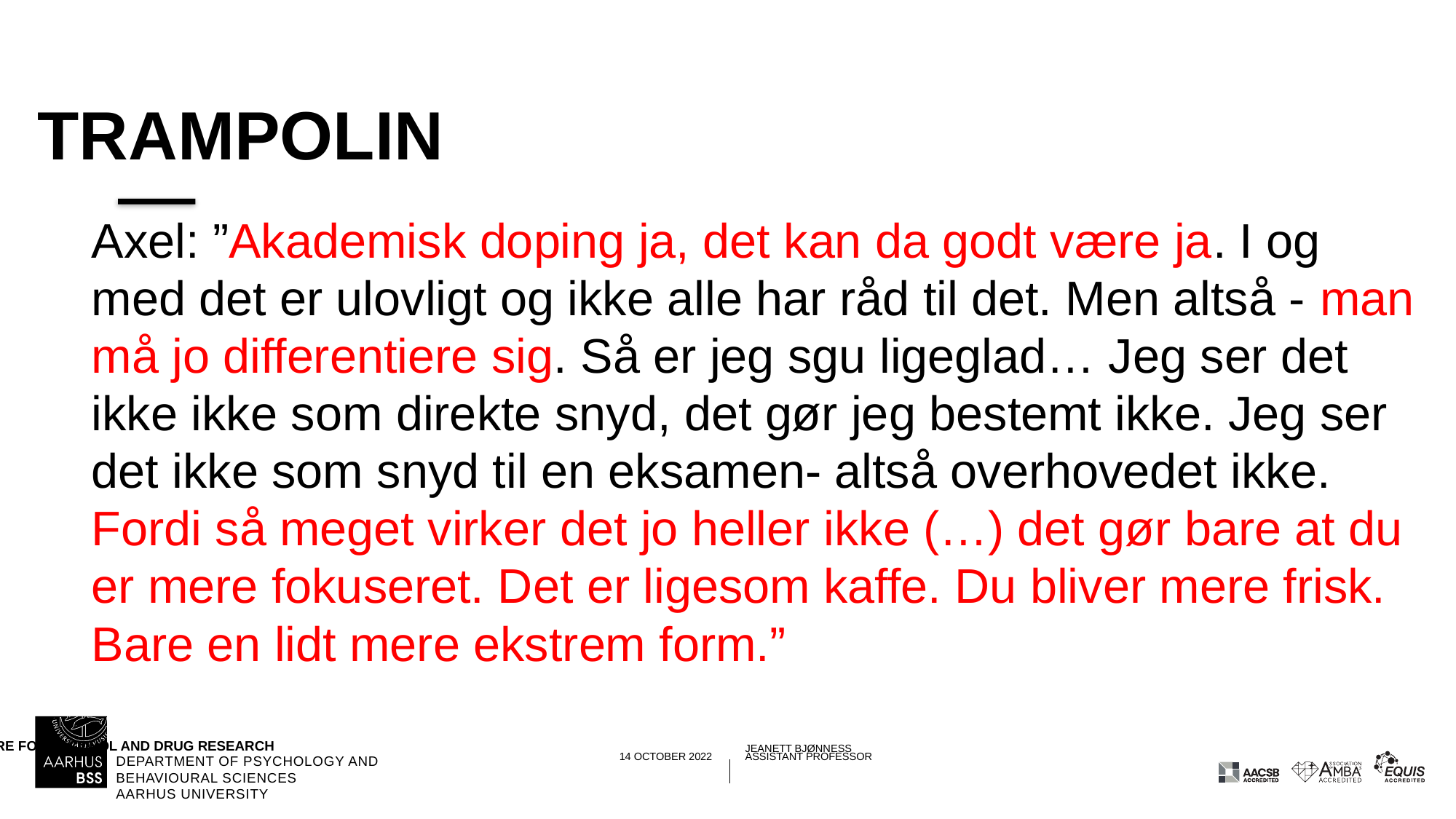

# Trampolin
Axel: ”Akademisk doping ja, det kan da godt være ja. I og med det er ulovligt og ikke alle har råd til det. Men altså - man må jo differentiere sig. Så er jeg sgu ligeglad… Jeg ser det ikke ikke som direkte snyd, det gør jeg bestemt ikke. Jeg ser det ikke som snyd til en eksamen- altså overhovedet ikke. Fordi så meget virker det jo heller ikke (…) det gør bare at du er mere fokuseret. Det er ligesom kaffe. Du bliver mere frisk. Bare en lidt mere ekstrem form.”

28/10/202216/01/2018